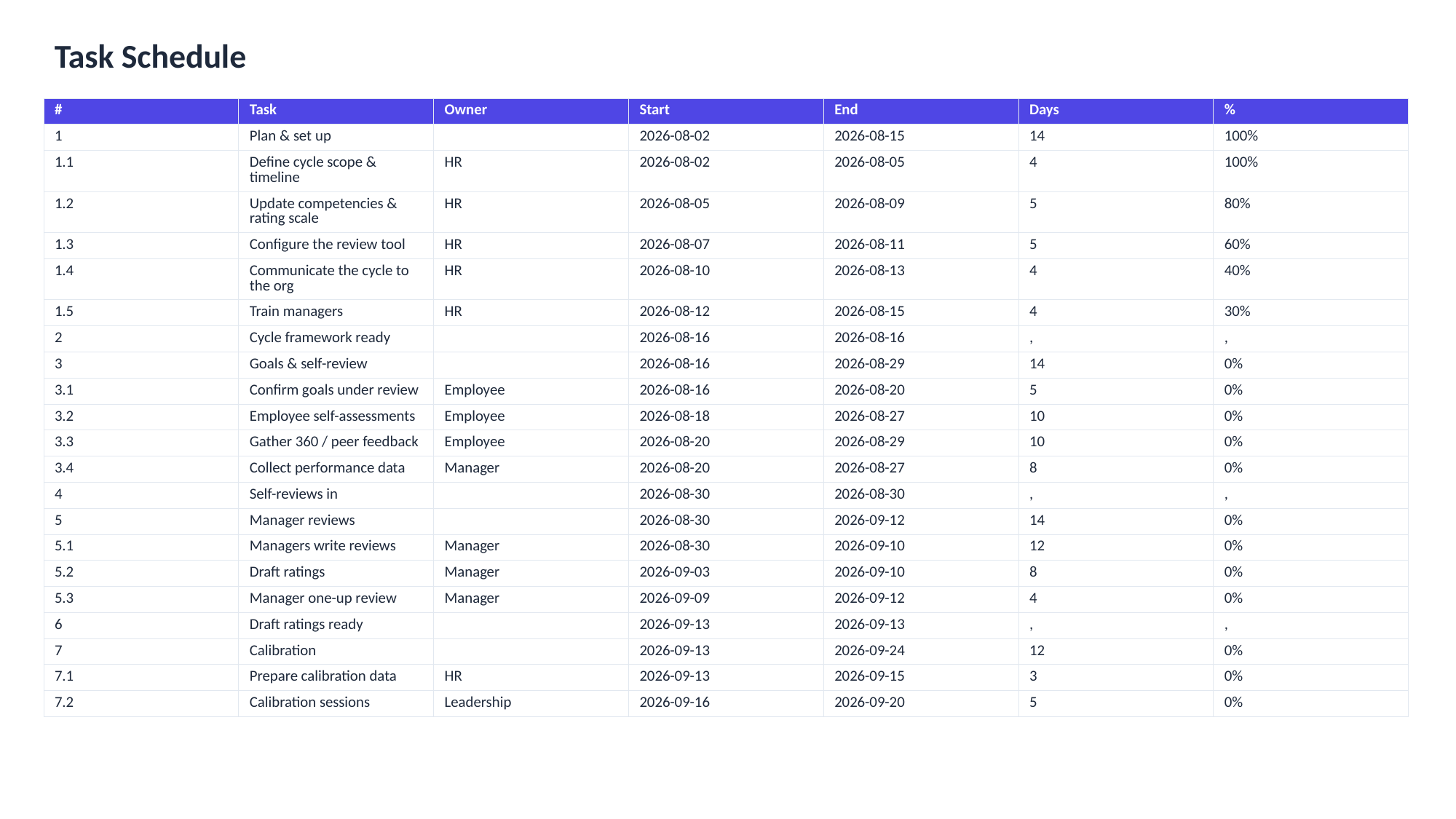

Task Schedule
| # | Task | Owner | Start | End | Days | % |
| --- | --- | --- | --- | --- | --- | --- |
| 1 | Plan & set up |  | 2026-08-02 | 2026-08-15 | 14 | 100% |
| 1.1 | Define cycle scope & timeline | HR | 2026-08-02 | 2026-08-05 | 4 | 100% |
| 1.2 | Update competencies & rating scale | HR | 2026-08-05 | 2026-08-09 | 5 | 80% |
| 1.3 | Configure the review tool | HR | 2026-08-07 | 2026-08-11 | 5 | 60% |
| 1.4 | Communicate the cycle to the org | HR | 2026-08-10 | 2026-08-13 | 4 | 40% |
| 1.5 | Train managers | HR | 2026-08-12 | 2026-08-15 | 4 | 30% |
| 2 | Cycle framework ready |  | 2026-08-16 | 2026-08-16 | , | , |
| 3 | Goals & self-review |  | 2026-08-16 | 2026-08-29 | 14 | 0% |
| 3.1 | Confirm goals under review | Employee | 2026-08-16 | 2026-08-20 | 5 | 0% |
| 3.2 | Employee self-assessments | Employee | 2026-08-18 | 2026-08-27 | 10 | 0% |
| 3.3 | Gather 360 / peer feedback | Employee | 2026-08-20 | 2026-08-29 | 10 | 0% |
| 3.4 | Collect performance data | Manager | 2026-08-20 | 2026-08-27 | 8 | 0% |
| 4 | Self-reviews in |  | 2026-08-30 | 2026-08-30 | , | , |
| 5 | Manager reviews |  | 2026-08-30 | 2026-09-12 | 14 | 0% |
| 5.1 | Managers write reviews | Manager | 2026-08-30 | 2026-09-10 | 12 | 0% |
| 5.2 | Draft ratings | Manager | 2026-09-03 | 2026-09-10 | 8 | 0% |
| 5.3 | Manager one-up review | Manager | 2026-09-09 | 2026-09-12 | 4 | 0% |
| 6 | Draft ratings ready |  | 2026-09-13 | 2026-09-13 | , | , |
| 7 | Calibration |  | 2026-09-13 | 2026-09-24 | 12 | 0% |
| 7.1 | Prepare calibration data | HR | 2026-09-13 | 2026-09-15 | 3 | 0% |
| 7.2 | Calibration sessions | Leadership | 2026-09-16 | 2026-09-20 | 5 | 0% |